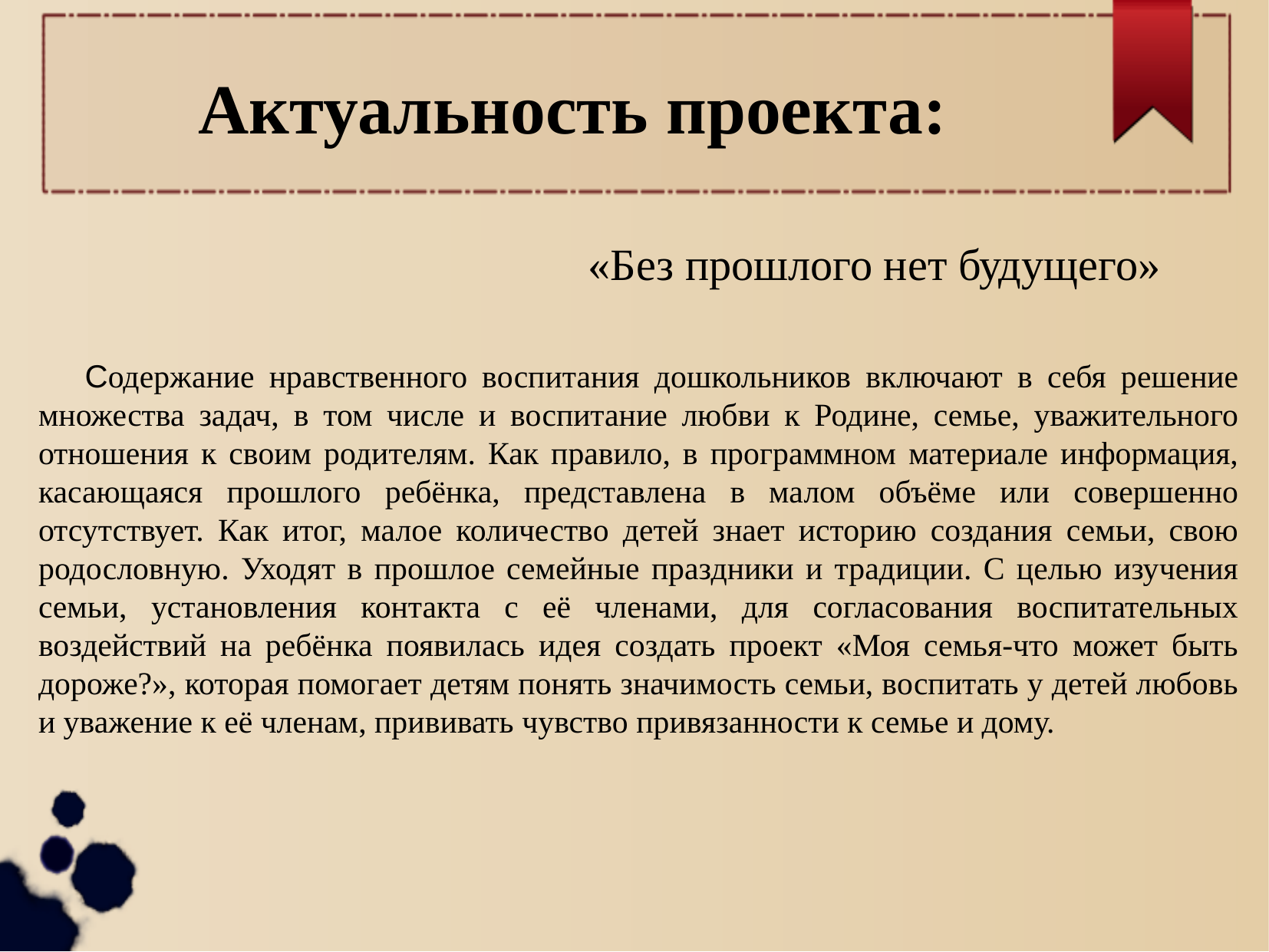

Актуальность проекта:
«Без прошлого нет будущего»

   Содержание нравственного воспитания дошкольников включают в себя решение множества задач, в том числе и воспитание любви к Родине, семье, уважительного отношения к своим родителям. Как правило, в программном материале информация, касающаяся прошлого ребёнка, представлена в малом объёме или совершенно отсутствует. Как итог, малое количество детей знает историю создания семьи, свою родословную. Уходят в прошлое семейные праздники и традиции. С целью изучения семьи, установления контакта с её членами, для согласования воспитательных воздействий на ребёнка появилась идея создать проект «Моя семья-что может быть дороже?», которая помогает детям понять значимость семьи, воспитать у детей любовь и уважение к её членам, прививать чувство привязанности к семье и дому.